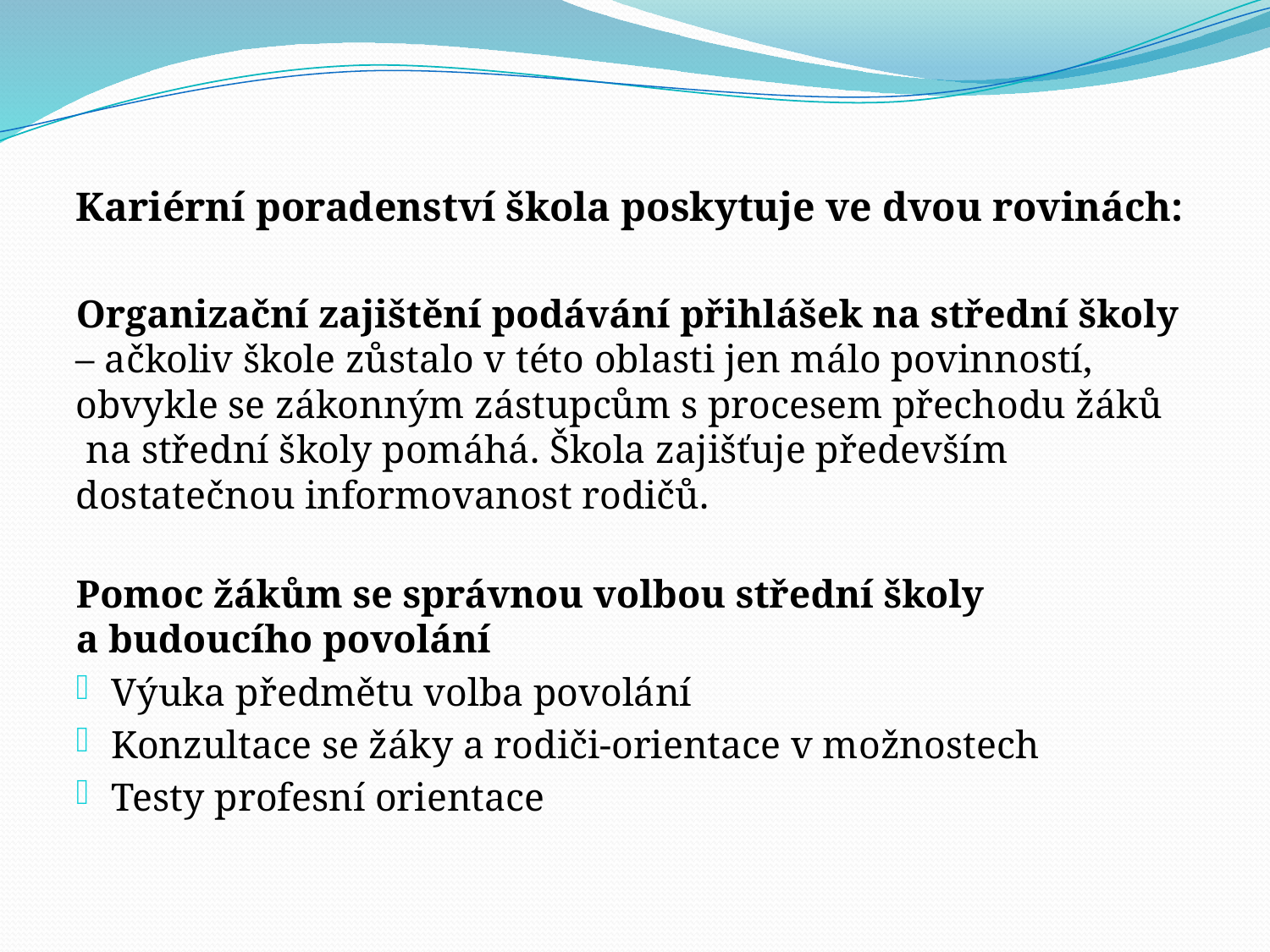

Kariérní poradenství škola poskytuje ve dvou rovinách:

Organizační zajištění podávání přihlášek na střední školy – ačkoliv škole zůstalo v této oblasti jen málo povinností, obvykle se zákonným zástupcům s procesem přechodu žáků    na střední školy pomáhá. Škola zajišťuje především dostatečnou informovanost rodičů.

Pomoc žákům se správnou volbou střední školy                     a budoucího povolání
Výuka předmětu volba povolání
Konzultace se žáky a rodiči-orientace v možnostech
Testy profesní orientace